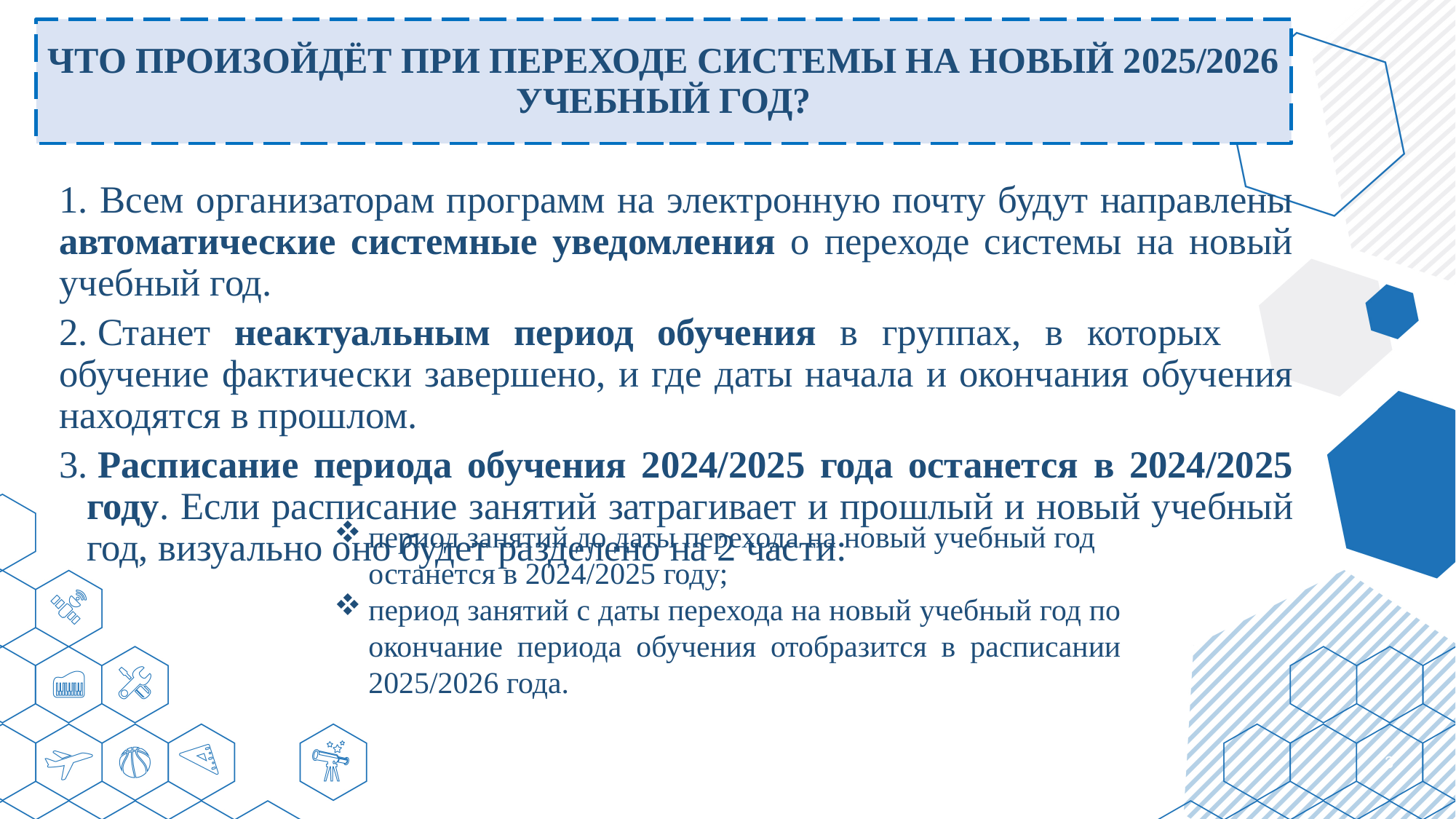

# ЧТО ПРОИЗОЙДЁТ ПРИ ПЕРЕХОДЕ СИСТЕМЫ НА НОВЫЙ 2025/2026 УЧЕБНЫЙ ГОД?
1. Всем организаторам программ на электронную почту будут направлены автоматические системные уведомления о переходе системы на новый учебный год.
2. Станет неактуальным период обучения в группах, в которых    обучение фактически завершено, и где даты начала и окончания обучения находятся в прошлом.
3. Расписание периода обучения 2024/2025 года останется в 2024/2025 году. Если расписание занятий затрагивает и прошлый и новый учебный год, визуально оно будет разделено на 2 части:

период занятий до даты перехода на новый учебный год останется в 2024/2025 году;
период занятий с даты перехода на новый учебный год по окончание периода обучения отобразится в расписании 2025/2026 года.

3